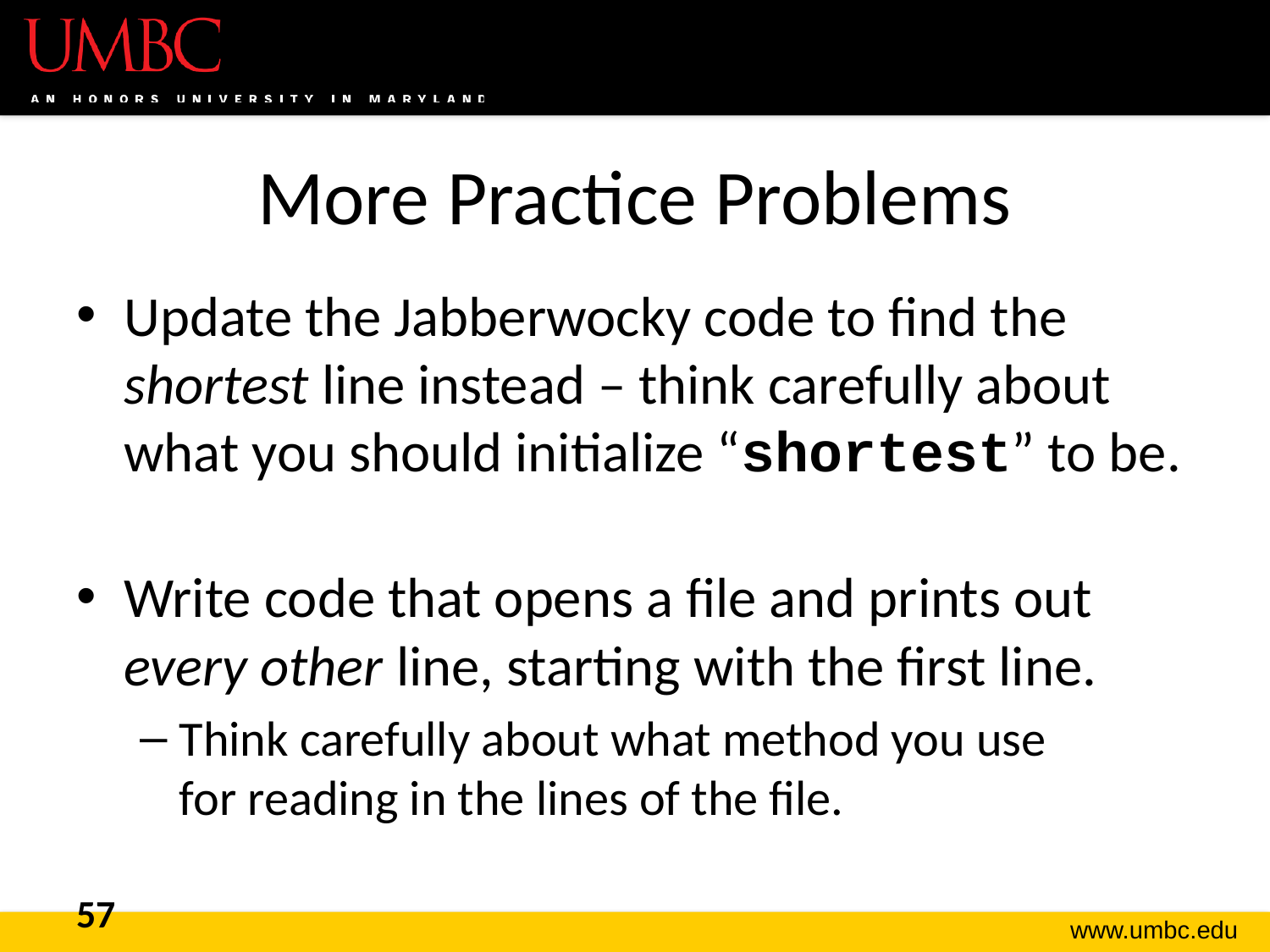

# More Practice Problems
Update the Jabberwocky code to find the shortest line instead – think carefully about what you should initialize “shortest” to be.

Write code that opens a file and prints out every other line, starting with the first line.
Think carefully about what method you use
for reading in the lines of the file.
57